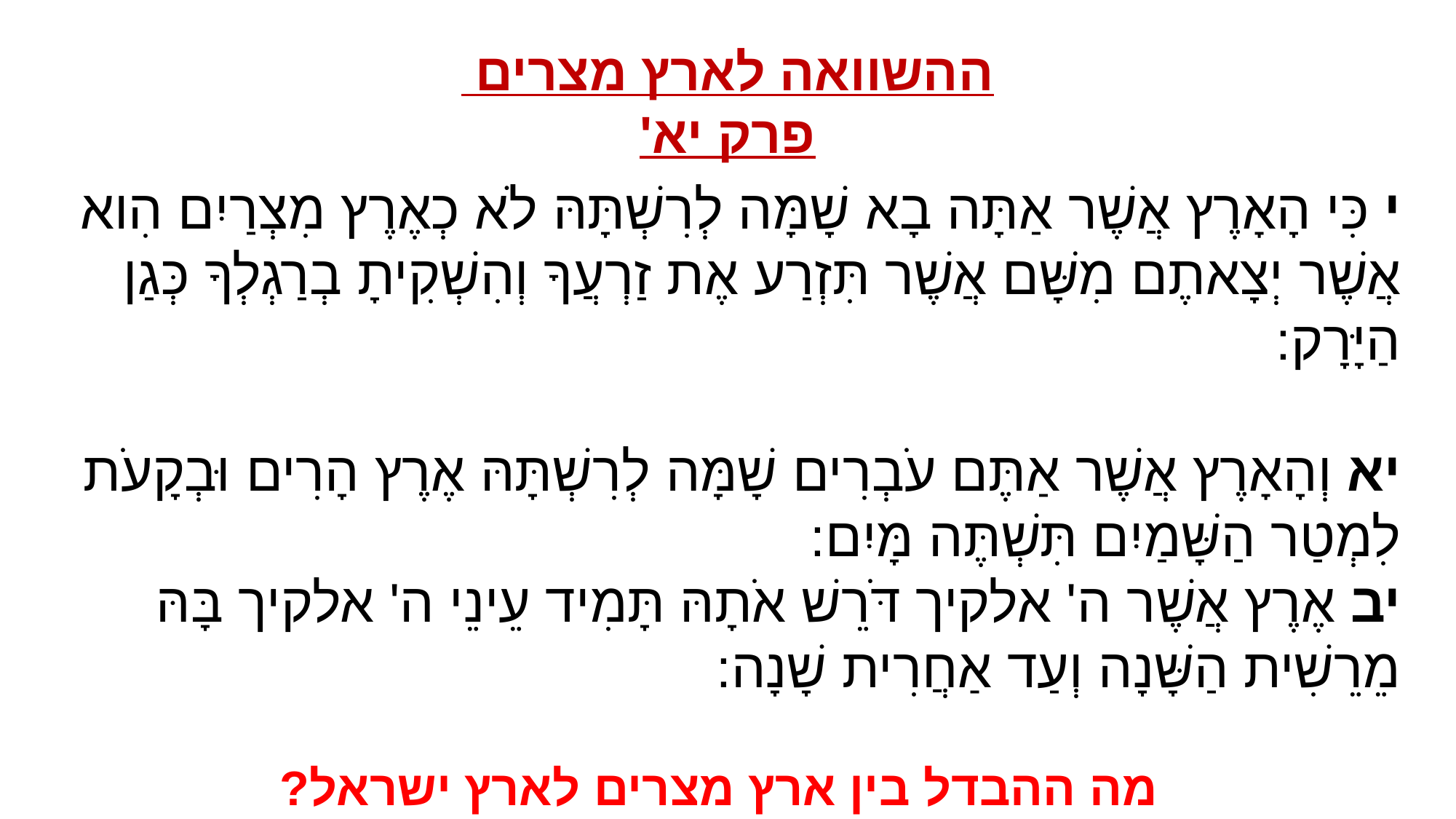

# ההשוואה לארץ מצרים פרק יא'
י כִּי הָאָרֶץ אֲשֶׁר אַתָּה בָא שָׁמָּה לְרִשְׁתָּהּ לֹא כְאֶרֶץ מִצְרַיִם הִוא אֲשֶׁר יְצָאתֶם מִשָּׁם אֲשֶׁר תִּזְרַע אֶת זַרְעֲךָ וְהִשְׁקִיתָ בְרַגְלְךָ כְּגַן הַיָּרָק:
יא וְהָאָרֶץ אֲשֶׁר אַתֶּם עֹבְרִים שָׁמָּה לְרִשְׁתָּהּ אֶרֶץ הָרִים וּבְקָעֹת לִמְטַר הַשָּׁמַיִם תִּשְׁתֶּה מָּיִם: 
יב אֶרֶץ אֲשֶׁר ה' אלקיך דֹּרֵשׁ אֹתָהּ תָּמִיד עֵינֵי ה' אלקיך בָּהּ מֵרֵשִׁית הַשָּׁנָה וְעַד אַחֲרִית שָׁנָה:

מה ההבדל בין ארץ מצרים לארץ ישראל?
במה בא הבדל זה לידי ביטוי?